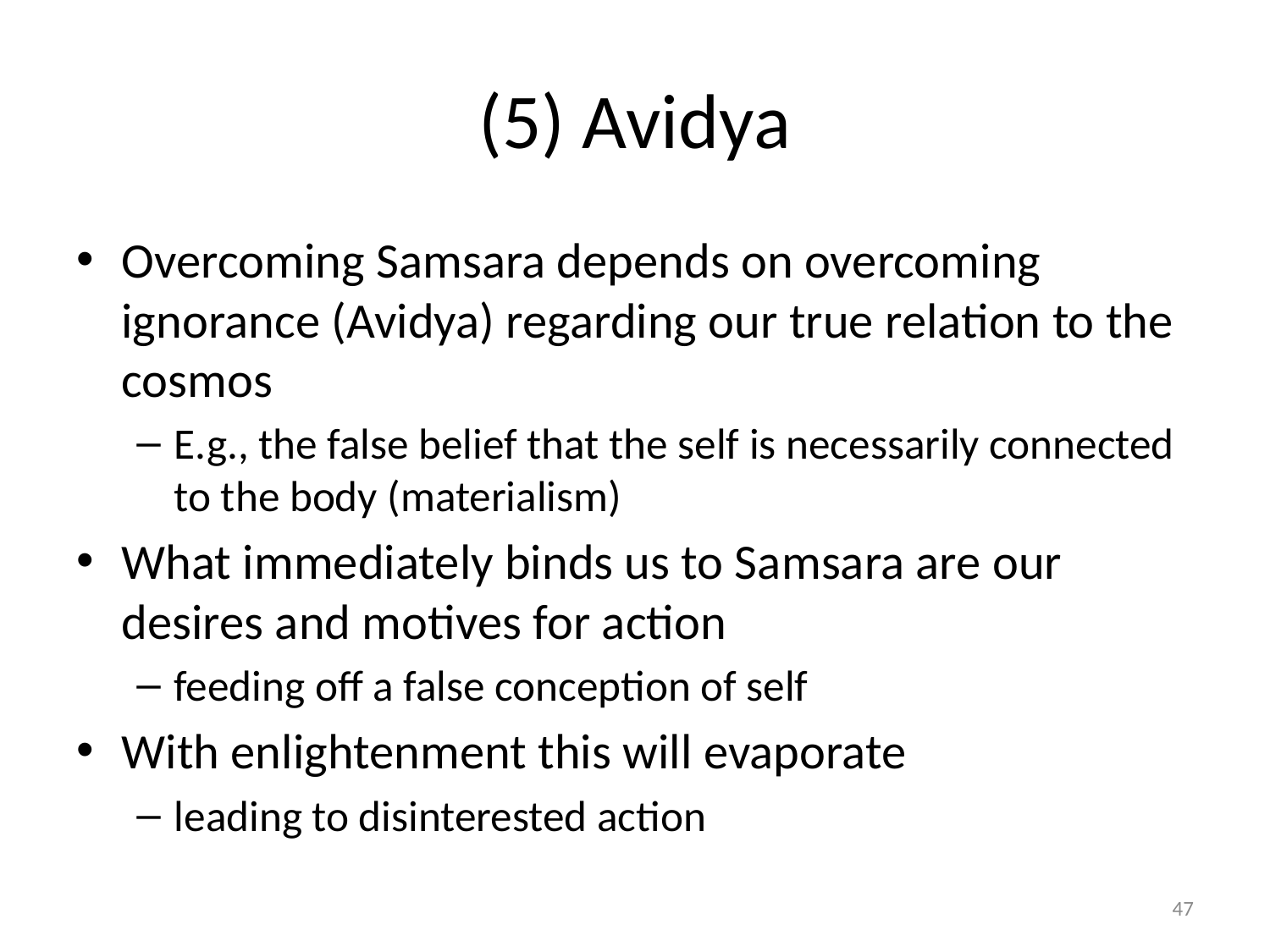

# (5) Avidya
Overcoming Samsara depends on overcoming ignorance (Avidya) regarding our true relation to the cosmos
E.g., the false belief that the self is necessarily connected to the body (materialism)
What immediately binds us to Samsara are our desires and motives for action
feeding off a false conception of self
With enlightenment this will evaporate
leading to disinterested action

47